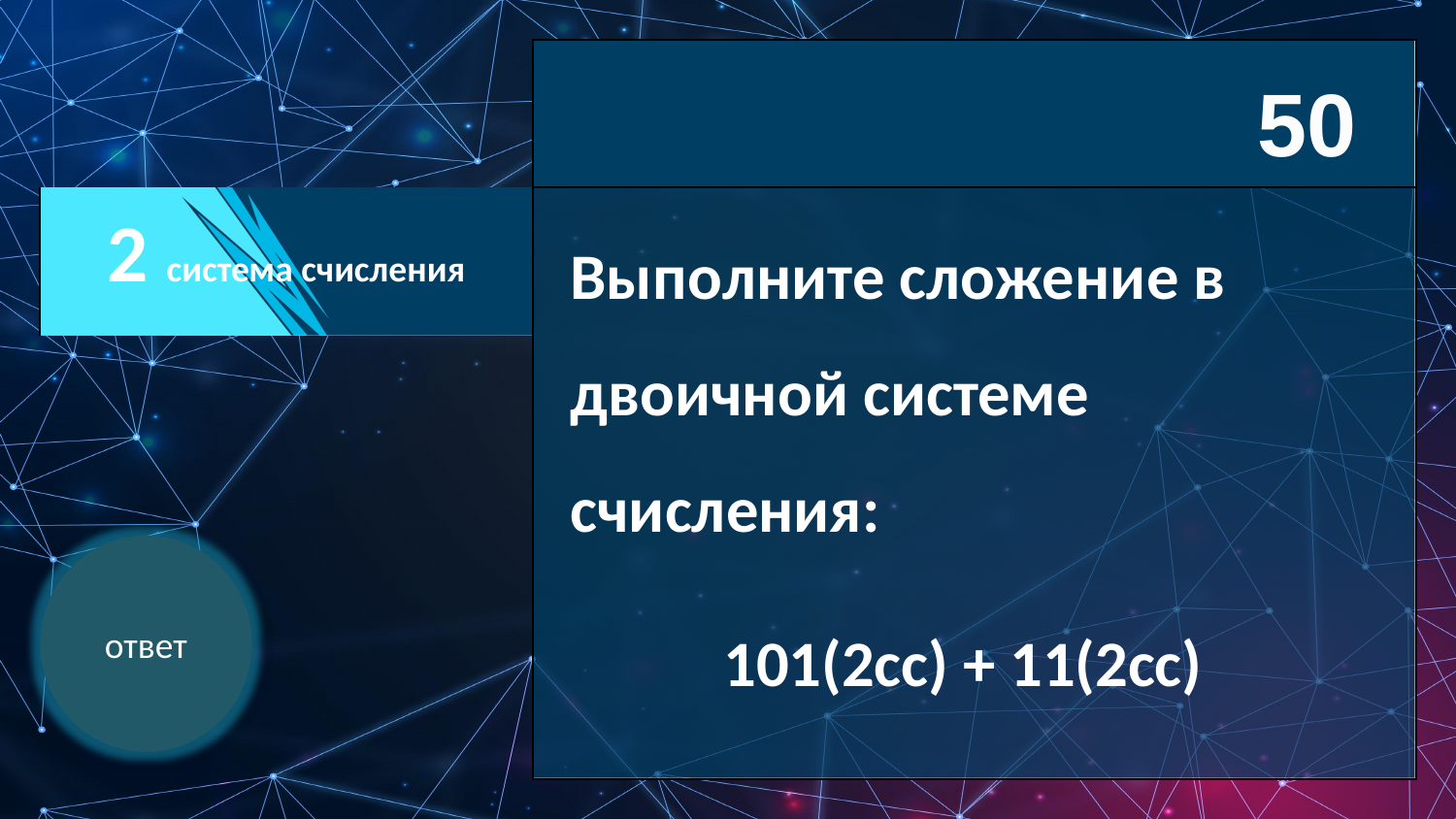

|  |
| --- |
| 2 система счисления |
|  |
|  |
|  |
|  |
| --- |
|  |
50
Выполните сложение в двоичной системе счисления:

101(2сс) + 11(2сс)
ответ